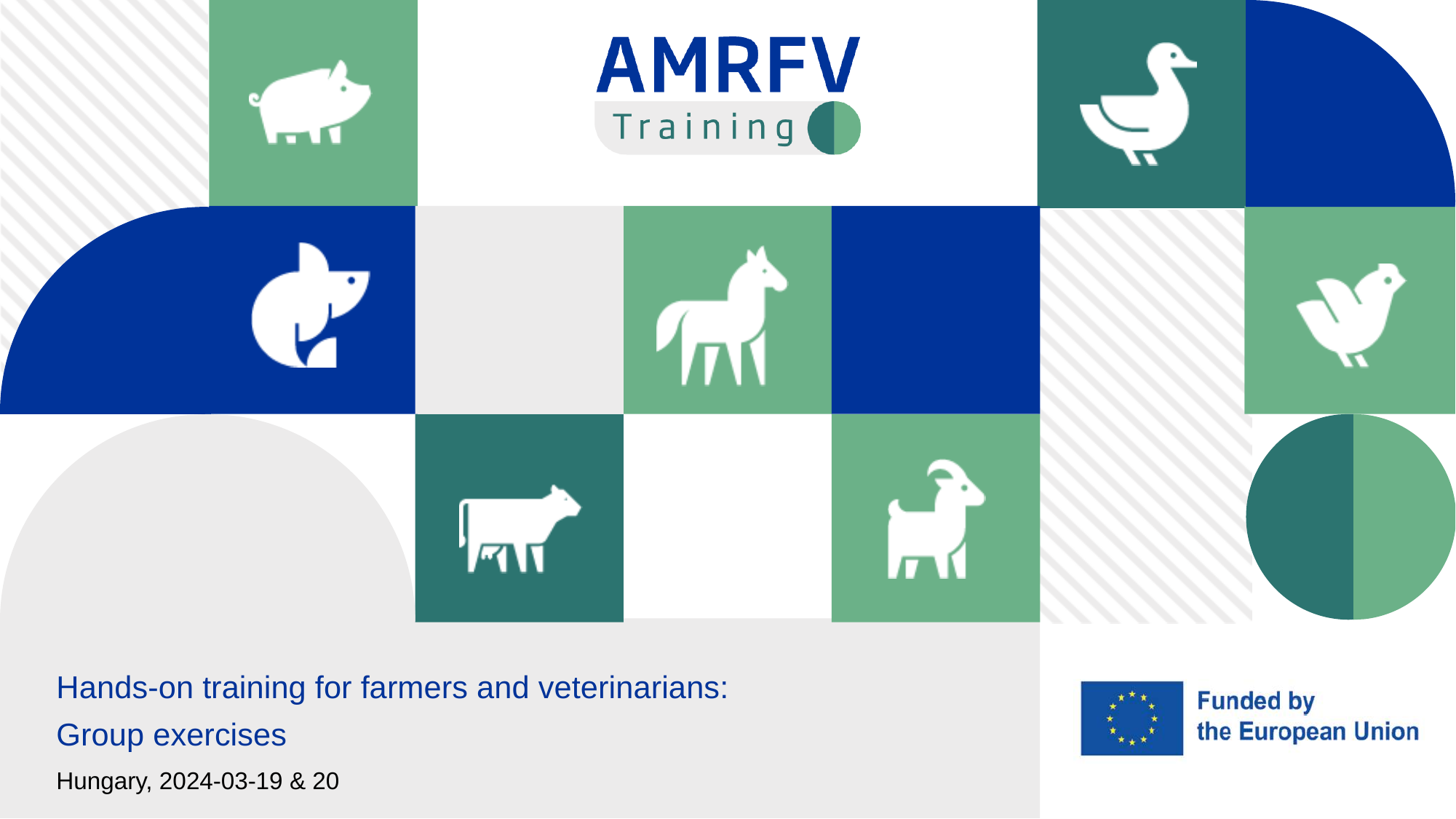

Hands-on training for farmers and veterinarians:
Group exercises
Hungary, 2024-03-19 & 20